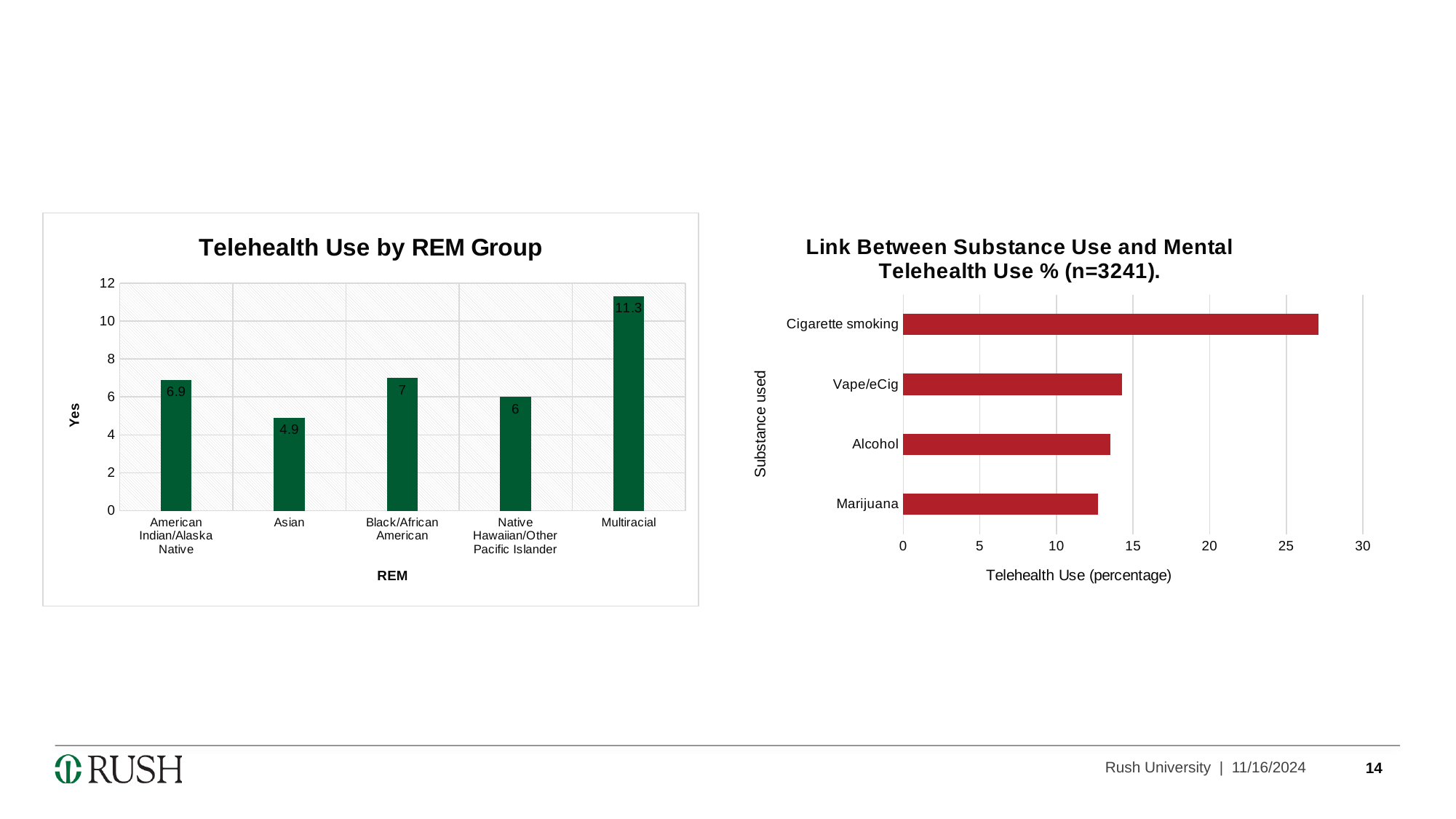

### Chart: Telehealth Use by REM Group

| Category | Yes |
|---|---|
| American Indian/Alaska Native | 6.9 |
| Asian | 4.9 |
| Black/African American | 7.0 |
| Native Hawaiian/Other Pacific Islander | 6.0 |
| Multiracial | 11.3 |

### Chart: Link Between Substance Use and Mental Telehealth Use % (n=3241).

| Category | Total |
|---|---|
| Cigarette smoking | 27.1 |
| Vape/eCig | 14.3 |
| Alcohol | 13.5 |
| Marijuana | 12.7 |